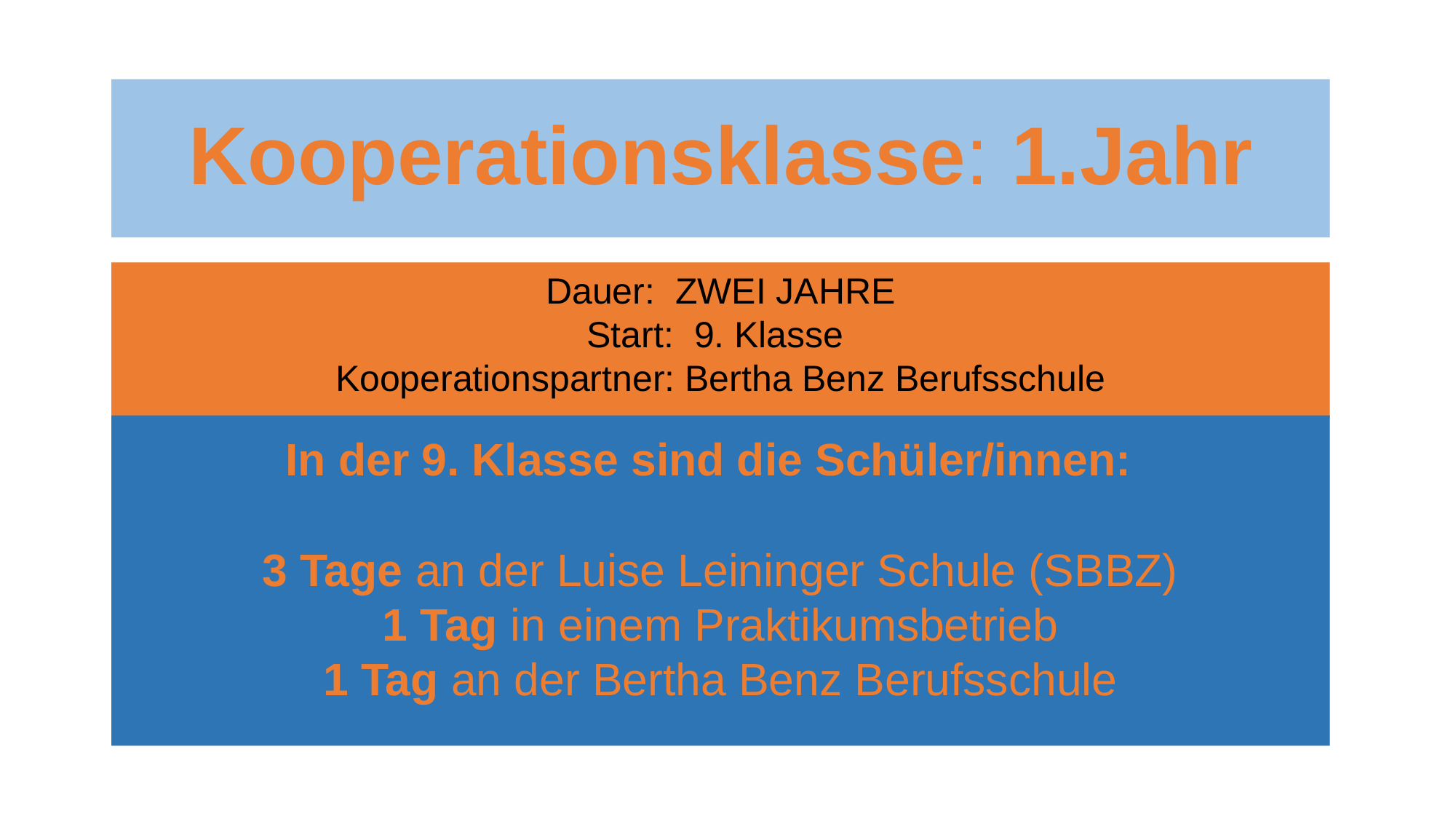

# Kooperationsklasse: 1.Jahr

Dauer:  ZWEI JAHRE
Start:  9. Klasse
Kooperationspartner: Bertha Benz Berufsschule
             In der 9. Klasse sind die Schüler/innen:

3 Tage an der Luise Leininger Schule (SBBZ)
1 Tag in einem Praktikumsbetrieb
1 Tag an der Bertha Benz Berufsschule